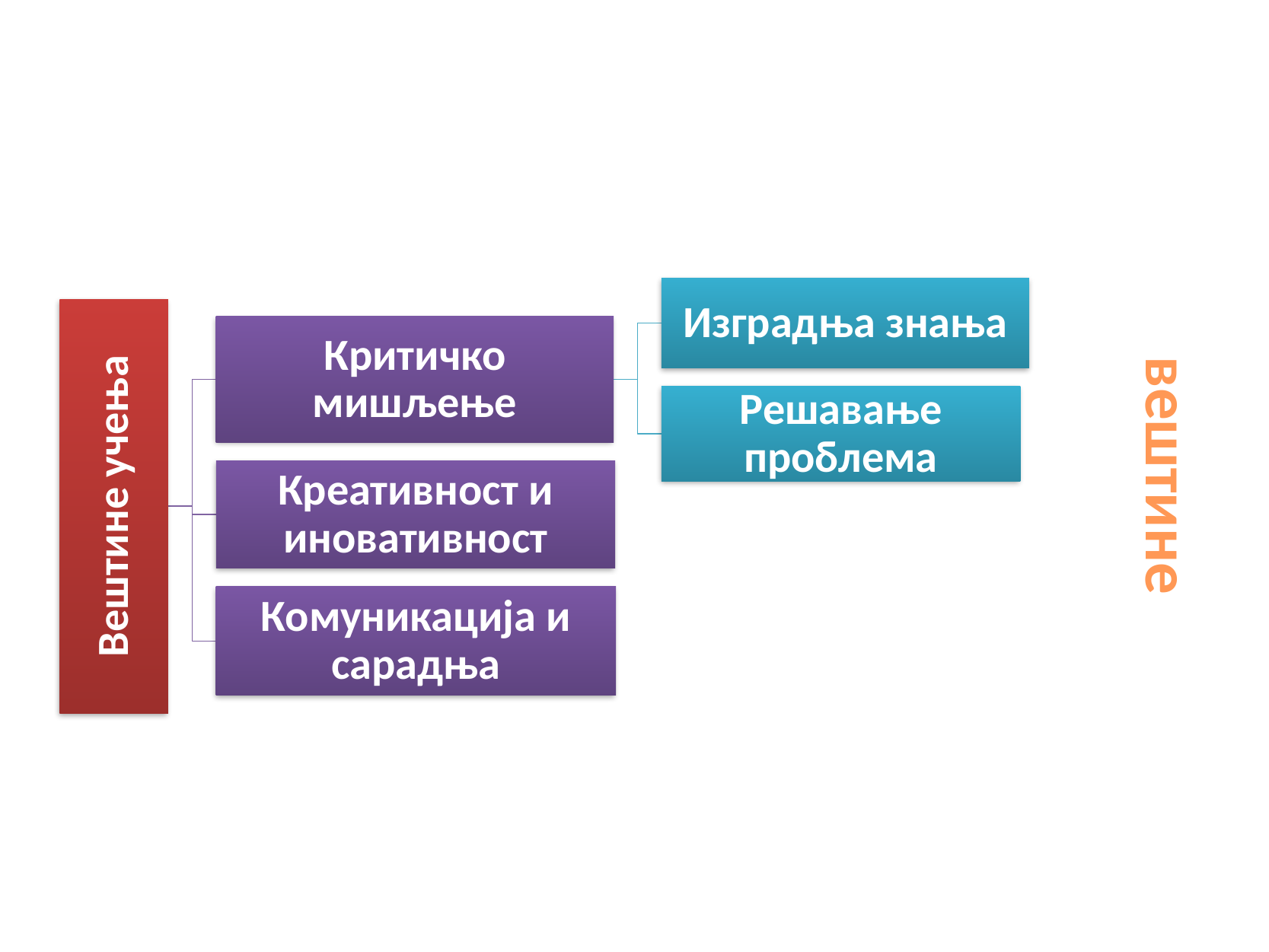

Вештине учења
Критичко мишљење
Изградња знања
Решавање проблема
Креативност и иновативност
Комуникација и сарадња
вештине